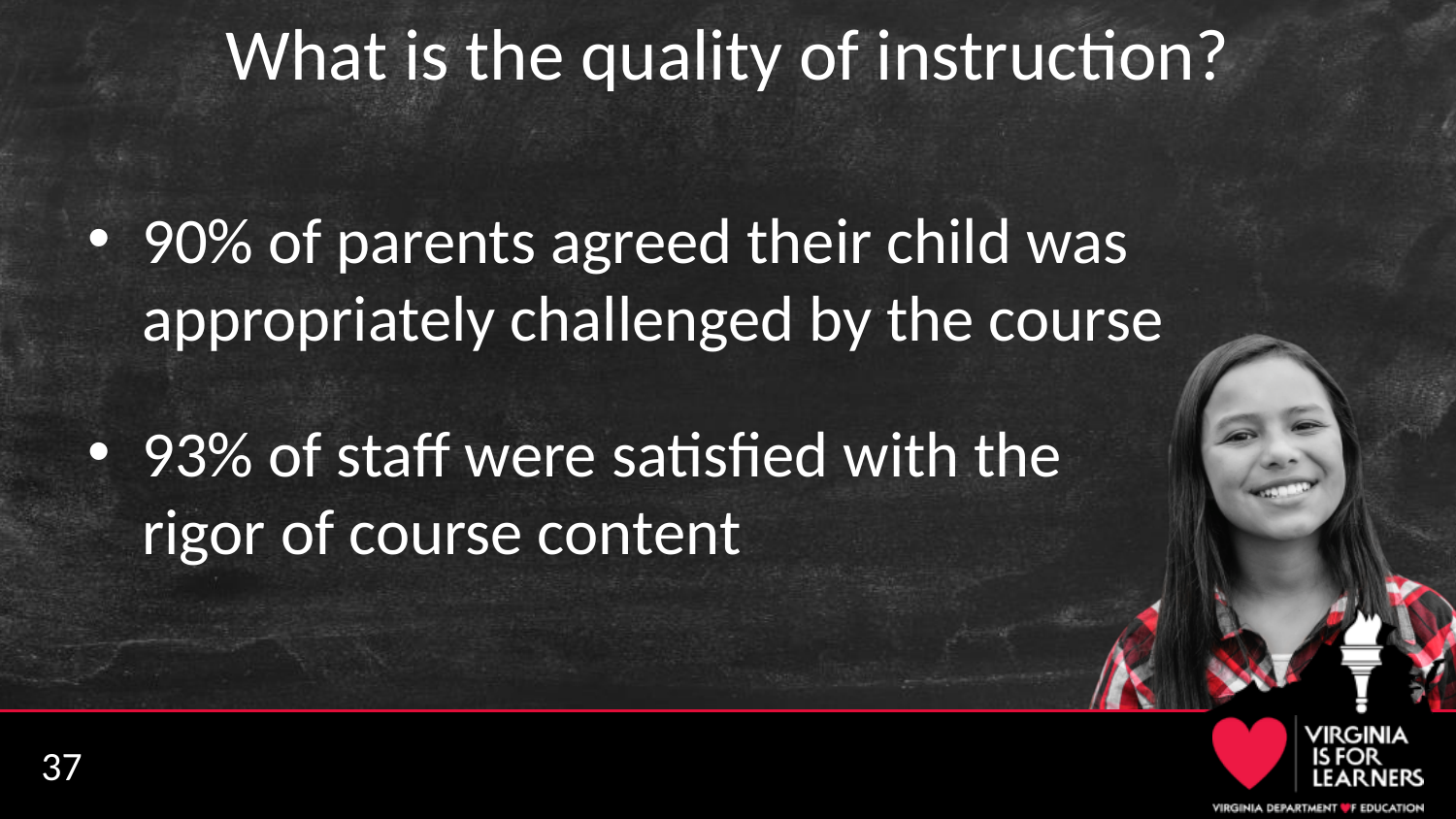

# What is the quality of instruction?
90% of parents agreed their child was appropriately challenged by the course

93% of staff were satisfied with the              rigor of course content